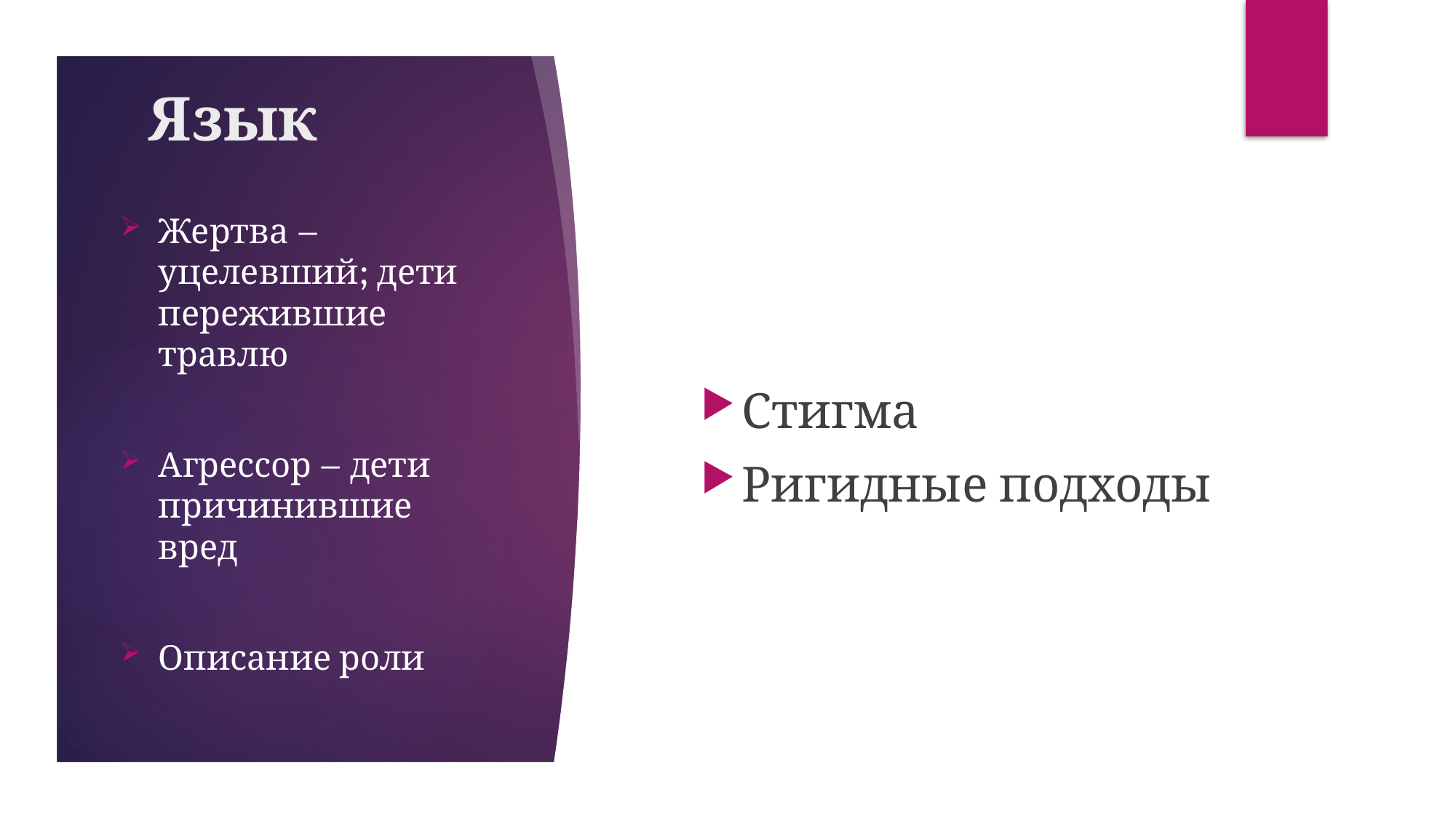

# Язык
Стигма
Ригидные подходы
Жертва – уцелевший; дети пережившие травлю

Агрессор – дети причинившие вред

Описание роли